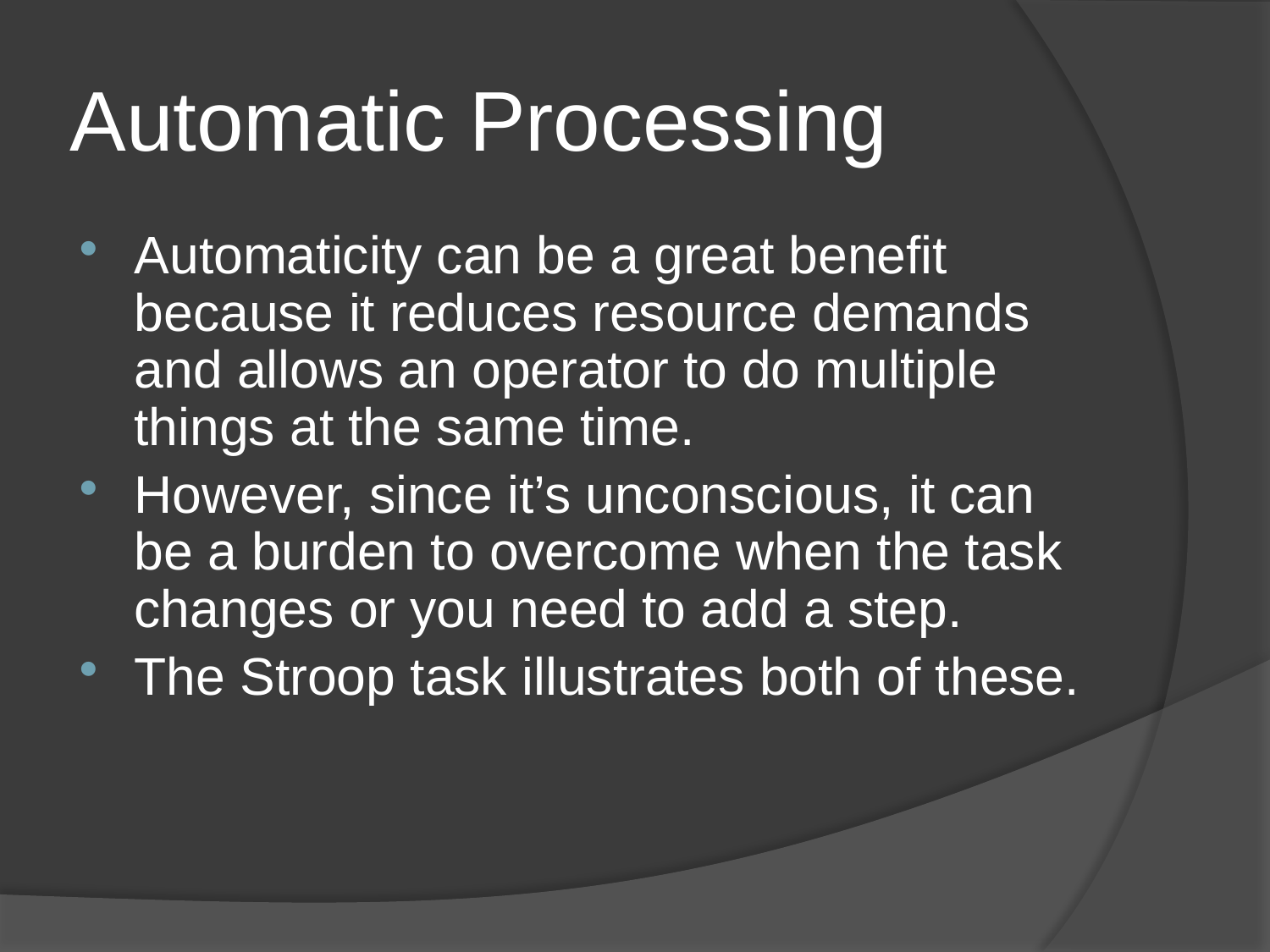

# Automatic Processing
Automaticity can be a great benefit because it reduces resource demands and allows an operator to do multiple things at the same time.
However, since it’s unconscious, it can be a burden to overcome when the task changes or you need to add a step.
The Stroop task illustrates both of these.